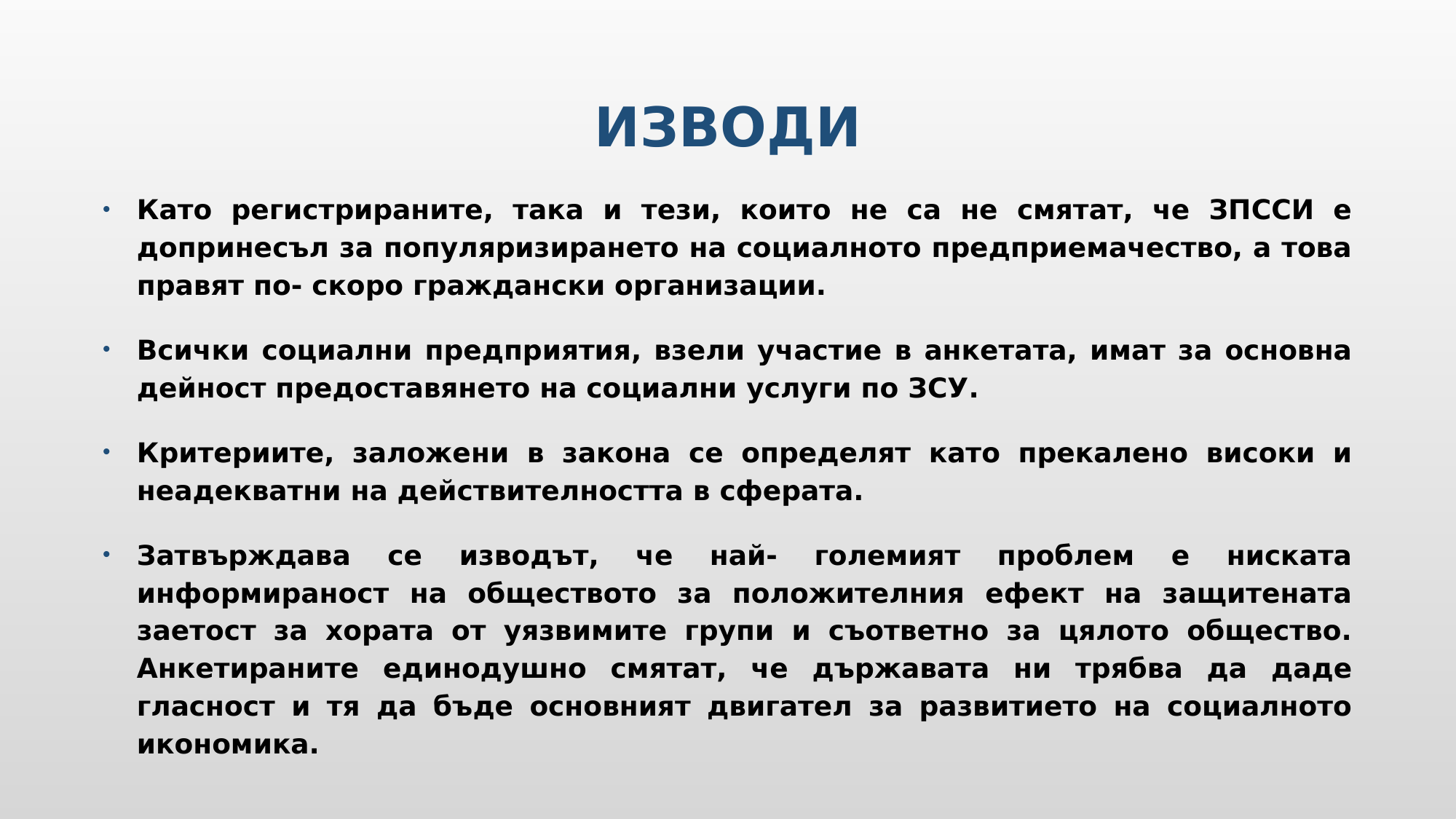

# ИЗвОДИ

Като регистрираните, така и тези, които не са не смятат, че ЗПССИ е допринесъл за популяризирането на социалното предприемачество, а това правят по- скоро граждански организации.
Всички социални предприятия, взели участие в анкетата, имат за основна дейност предоставянето на социални услуги по ЗСУ.
Критериите, заложени в закона се определят като прекалено високи и неадекватни на действителността в сферата.
Затвърждава се изводът, че най- големият проблем е ниската информираност на обществото за положителния ефект на защитената заетост за хората от уязвимите групи и съответно за цялото общество. Анкетираните единодушно смятат, че държавата ни трябва да даде гласност и тя да бъде основният двигател за развитието на социалното икономика.